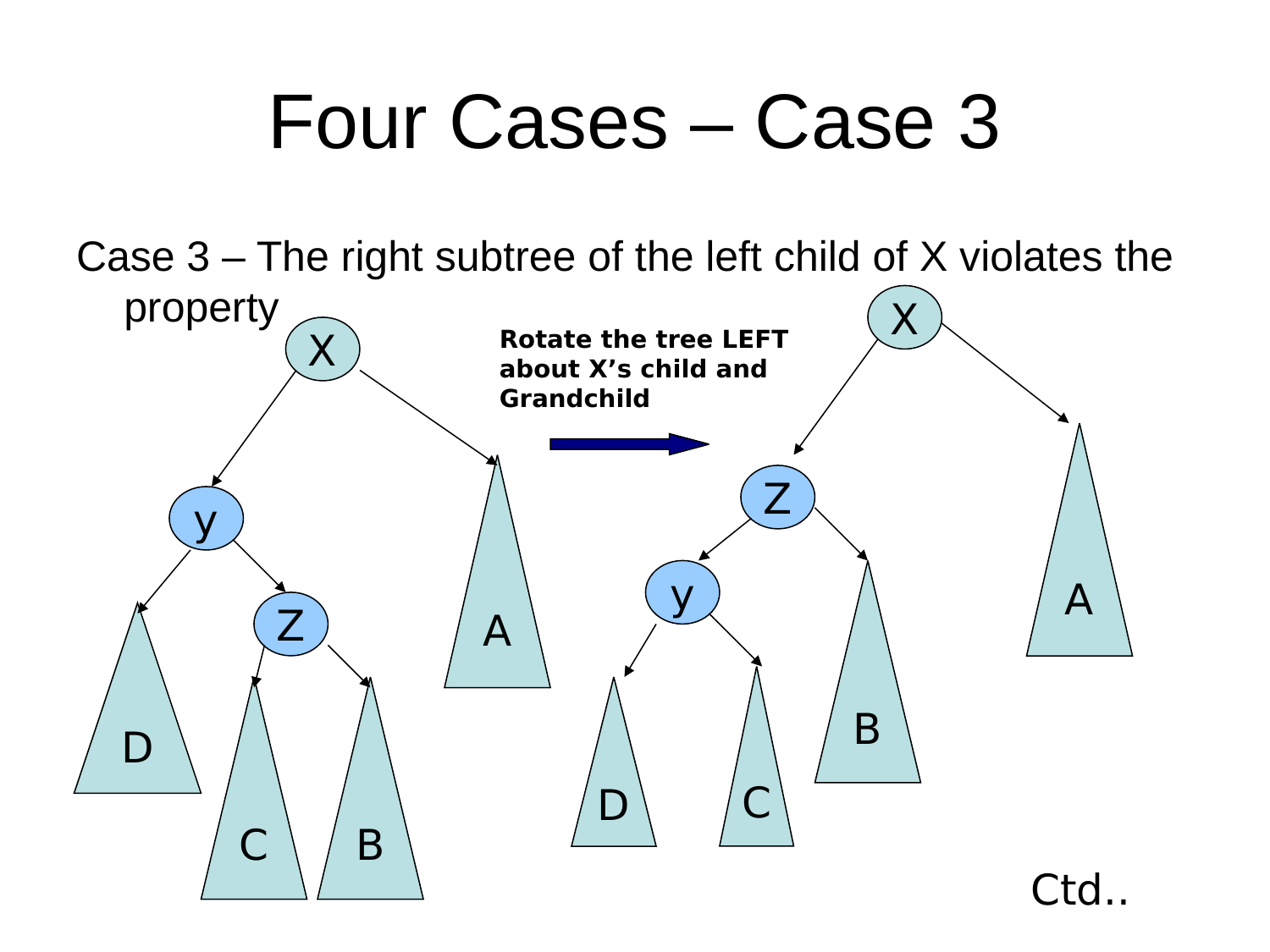

# Four Cases – Case 3
Case 3 – The right subtree of the left child of X violates the property
X

X
Rotate the tree LEFT about X’s child and Grandchild

A

A
Z
y

y
B
Z
D

C
C
B
D
Ctd..

18